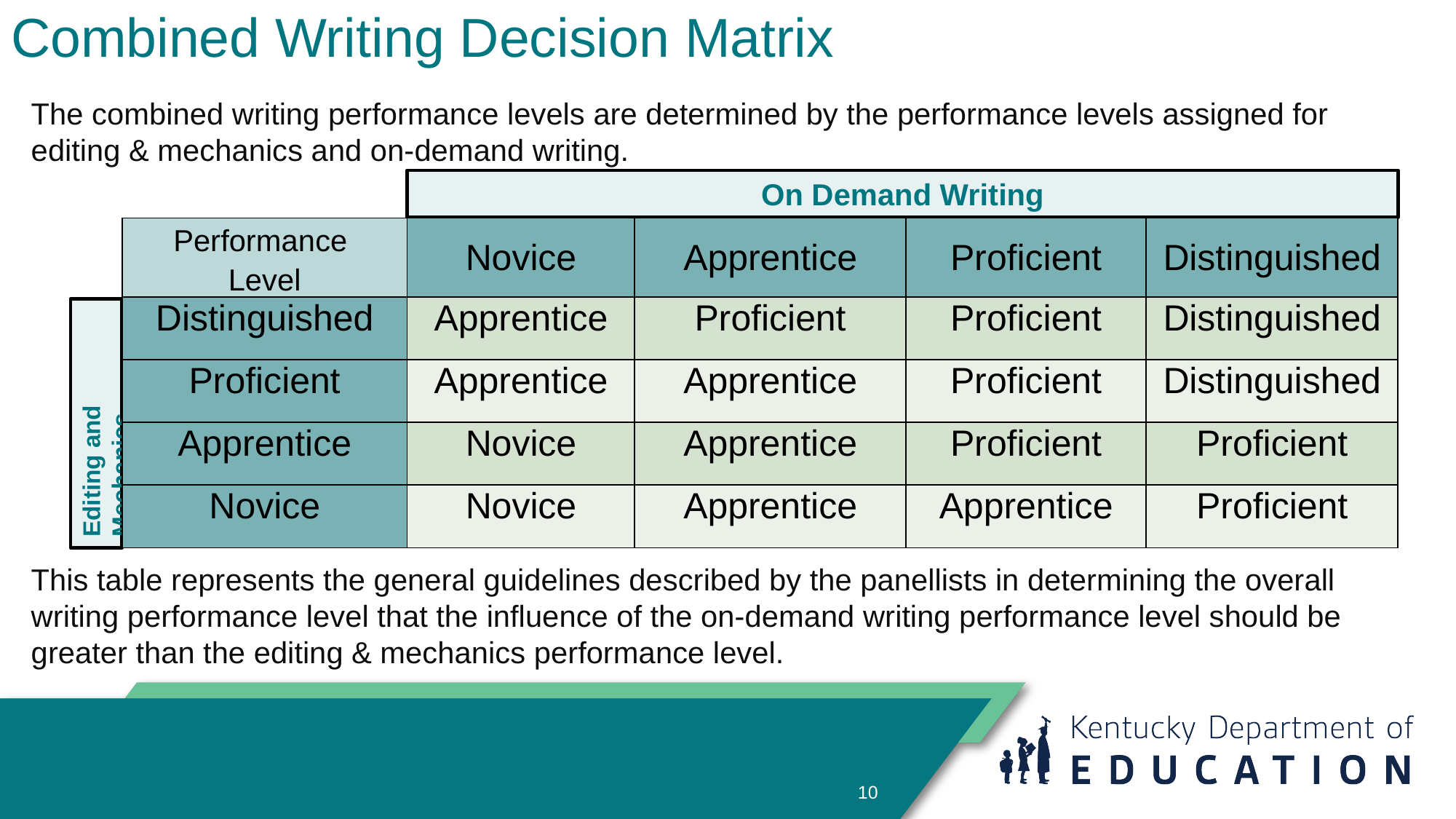

# Combined Writing Decision Matrix
The combined writing performance levels are determined by the performance levels assigned for editing & mechanics and on-demand writing.

This table represents the general guidelines described by the panellists in determining the overall writing performance level that the influence of the on-demand writing performance level should be greater than the editing & mechanics performance level.

On Demand Writing
| Performance Level | Novice | Apprentice | Proficient | Distinguished |
| --- | --- | --- | --- | --- |
| Distinguished | Apprentice | Proficient | Proficient | Distinguished |
| Proficient | Apprentice | Apprentice | Proficient | Distinguished |
| Apprentice | Novice | Apprentice | Proficient | Proficient |
| Novice | Novice | Apprentice | Apprentice | Proficient |
Editing and Mechanics